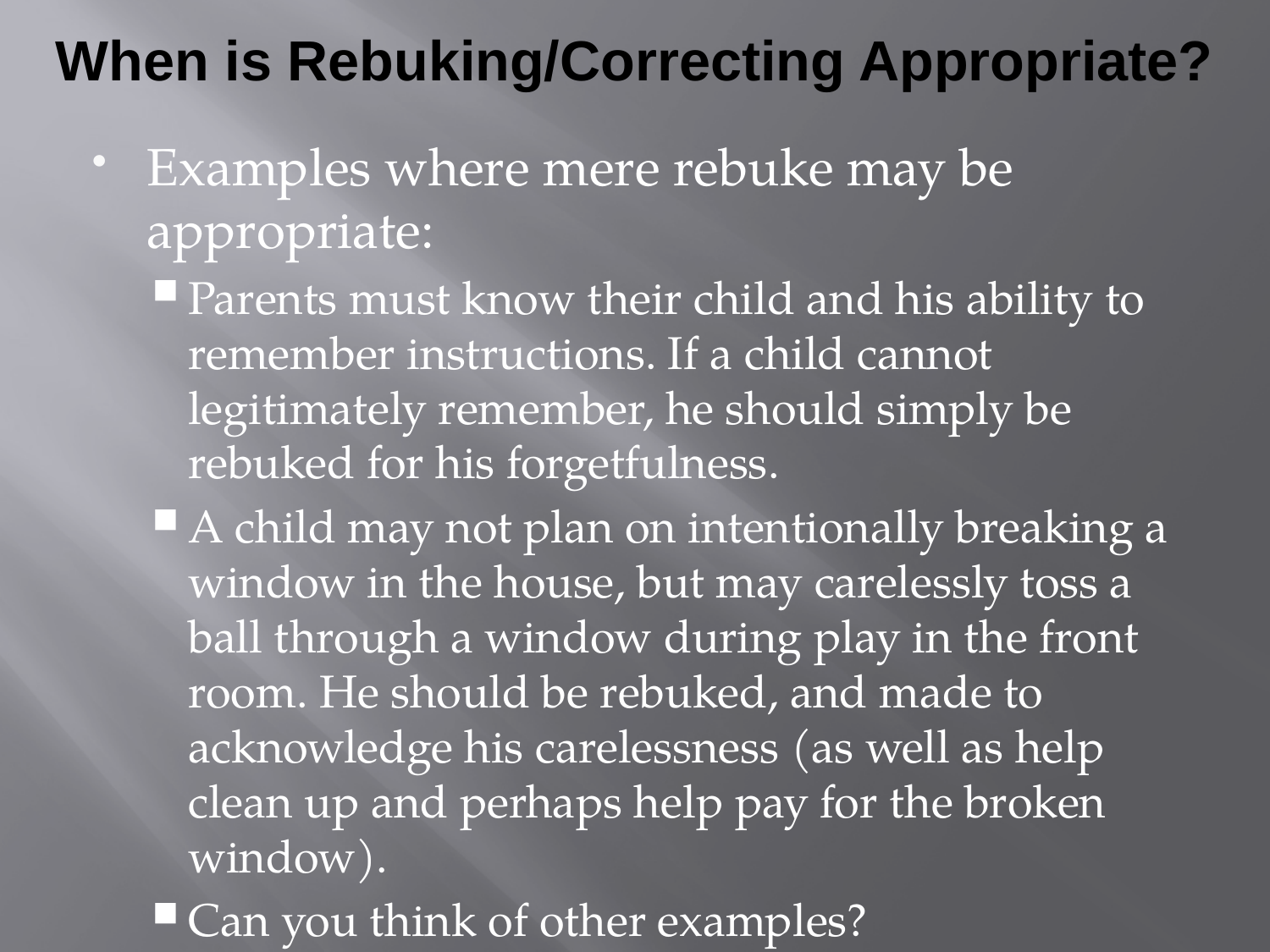

# When is Rebuking/Correcting Appropriate?
Examples where mere rebuke may be appropriate:
Parents must know their child and his ability to remember instructions. If a child cannot legitimately remember, he should simply be rebuked for his forgetfulness.
A child may not plan on intentionally breaking a window in the house, but may carelessly toss a ball through a window during play in the front room. He should be rebuked, and made to acknowledge his carelessness (as well as help clean up and perhaps help pay for the broken window).
Can you think of other examples?